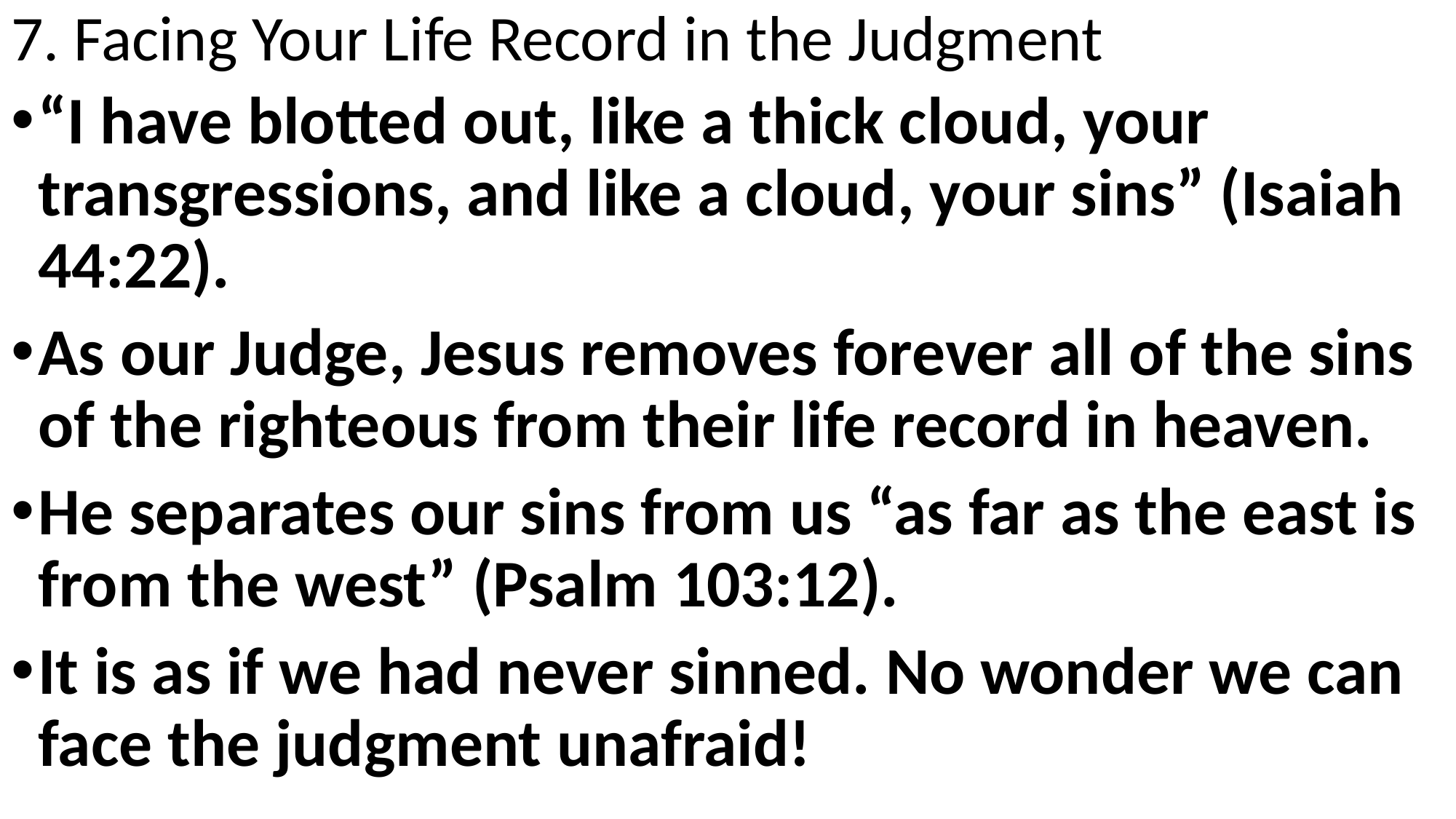

# 7. Facing Your Life Record in the Judgment
“I have blotted out, like a thick cloud, your transgressions, and like a cloud, your sins” (Isaiah 44:22).
As our Judge, Jesus removes forever all of the sins of the righteous from their life record in heaven.
He separates our sins from us “as far as the east is from the west” (Psalm 103:12).
It is as if we had never sinned. No wonder we can face the judgment unafraid!